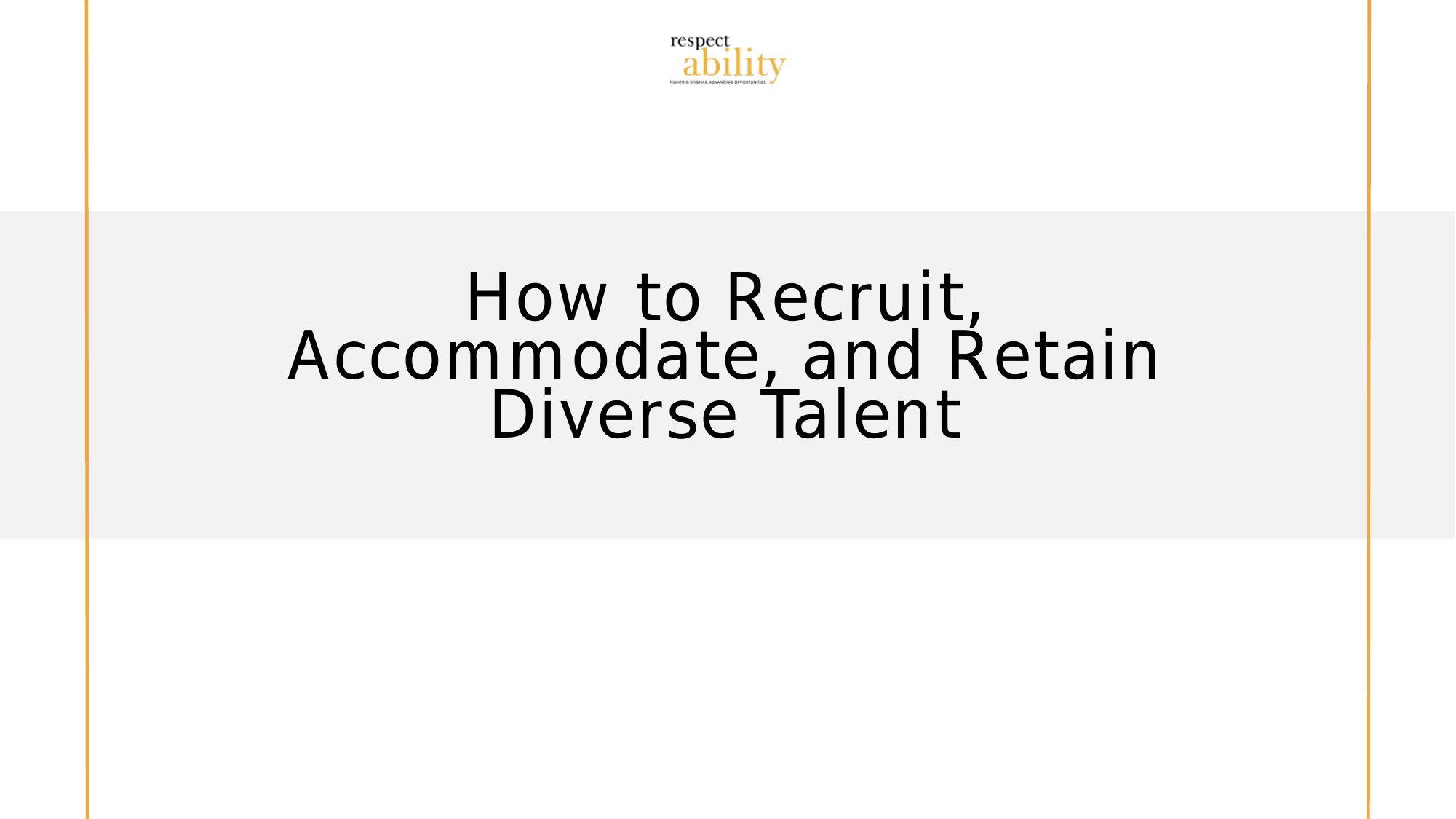

# How to Recruit, Accommodate, and Retain Diverse Talent